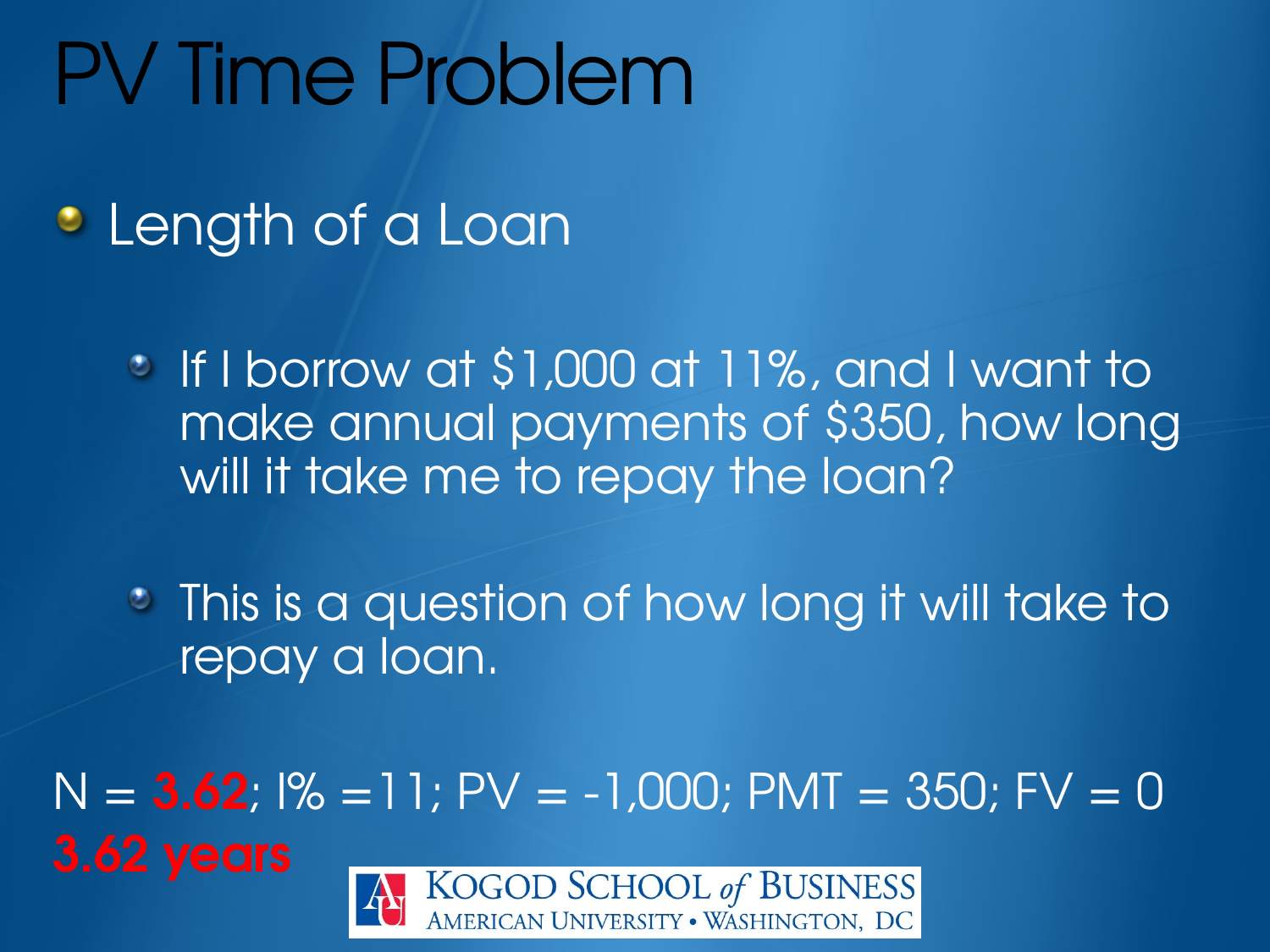

# PV Time Problem
Length of a Loan

If I borrow at $1,000 at 11%, and I want to make annual payments of $350, how long will it take me to repay the loan?

This is a question of how long it will take to repay a loan.

N = 3.62; I% =11; PV = -1,000; PMT = 350; FV = 0
3.62 years